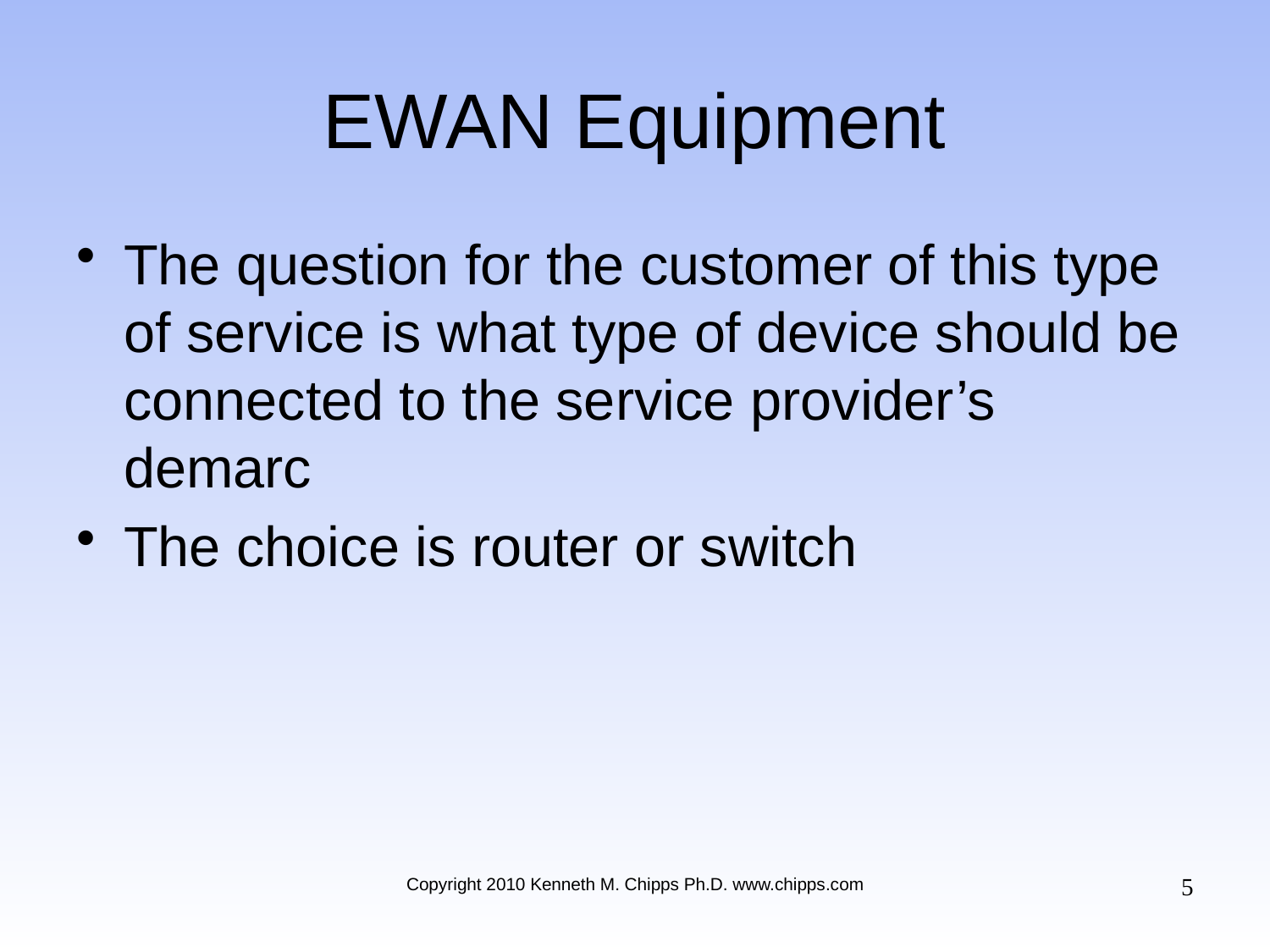

# EWAN Equipment
The question for the customer of this type of service is what type of device should be connected to the service provider’s demarc
The choice is router or switch
5
Copyright 2010 Kenneth M. Chipps Ph.D. www.chipps.com